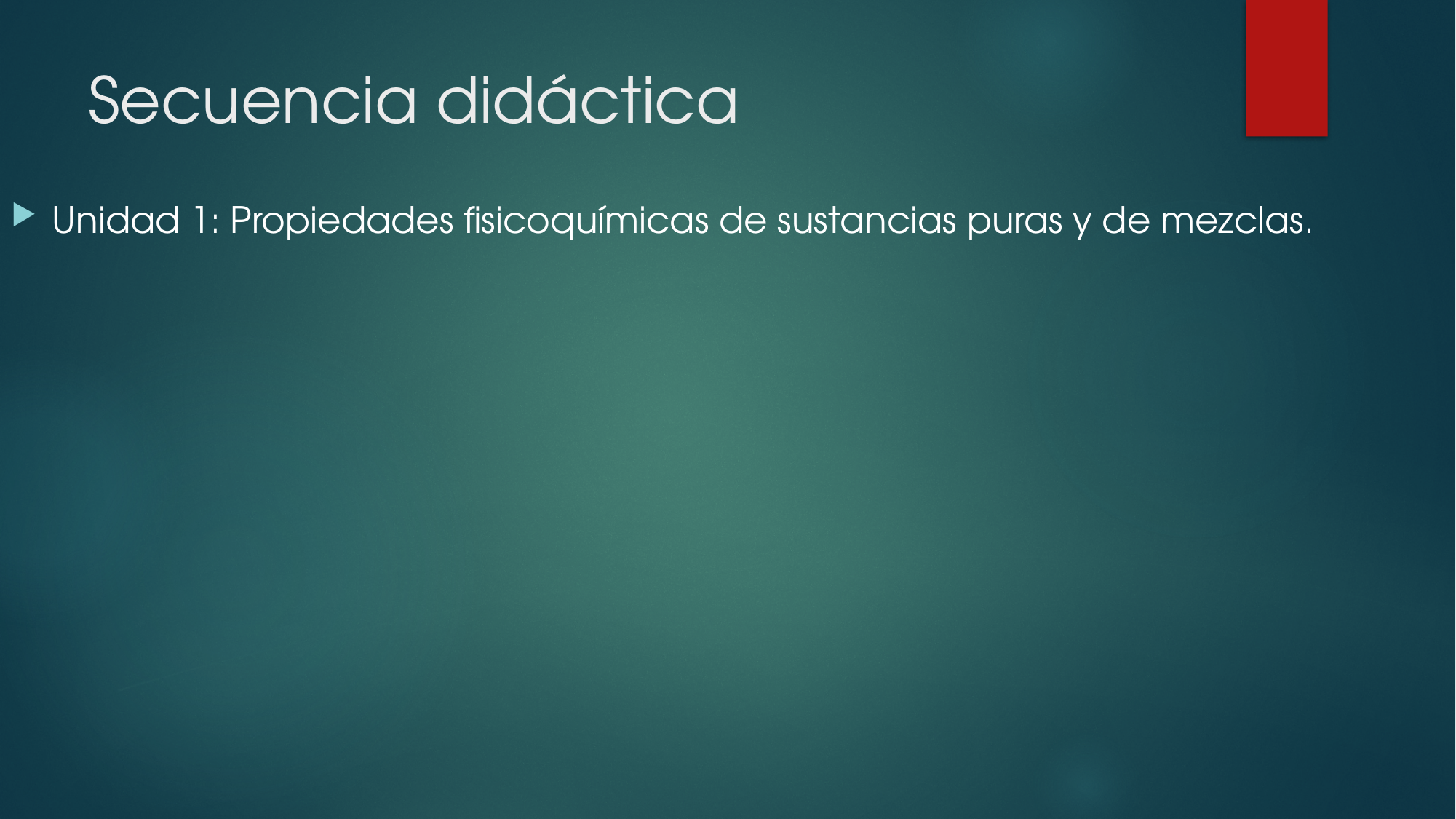

# Secuencia didáctica
Unidad 1: Propiedades fisicoquímicas de sustancias puras y de mezclas.